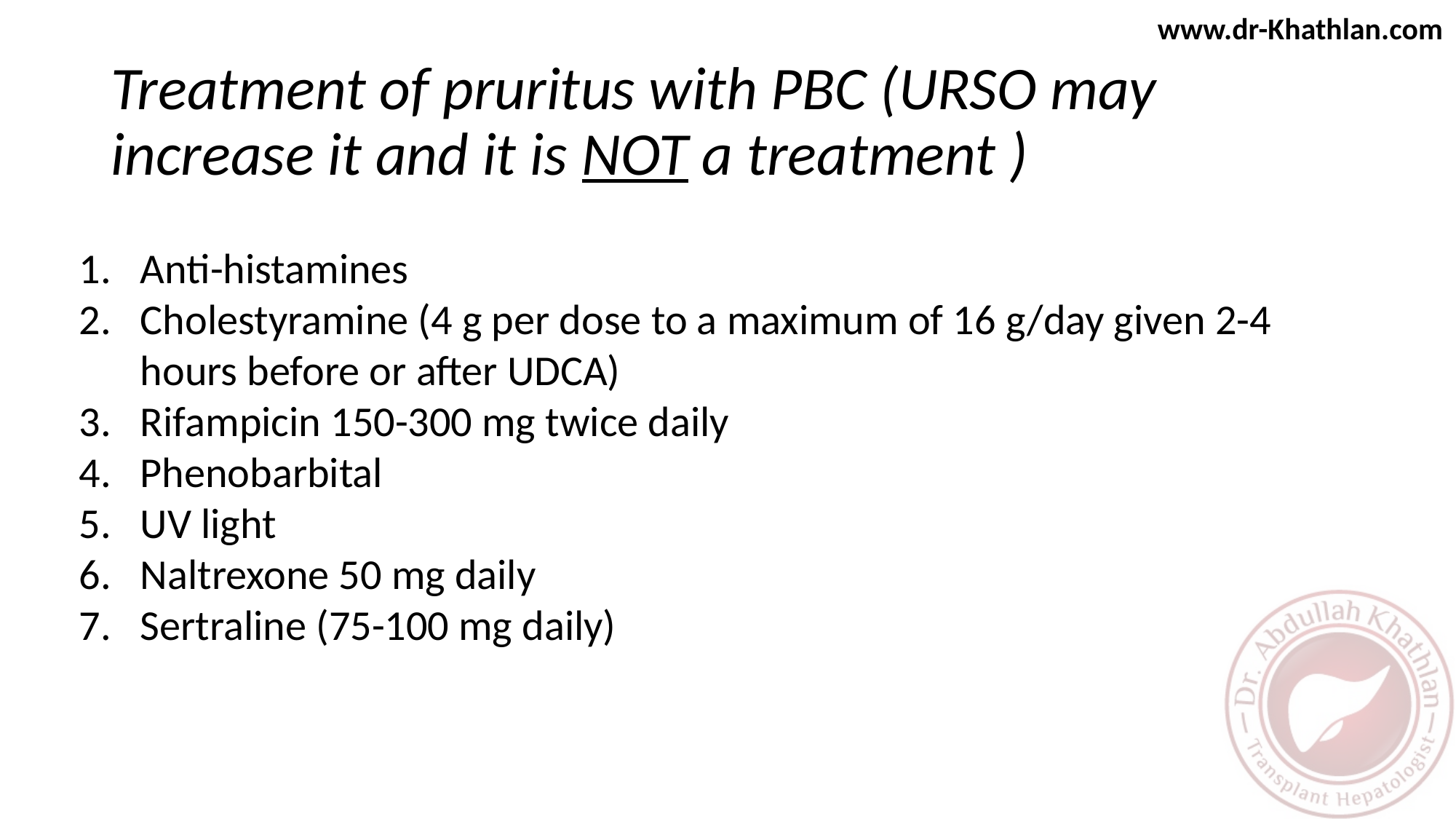

# Treatment of pruritus with PBC (URSO may increase it and it is NOT a treatment )
Anti-histamines
Cholestyramine (4 g per dose to a maximum of 16 g/day given 2-4 hours before or after UDCA)
Rifampicin 150-300 mg twice daily
Phenobarbital
UV light
Naltrexone 50 mg daily
Sertraline (75-100 mg daily)